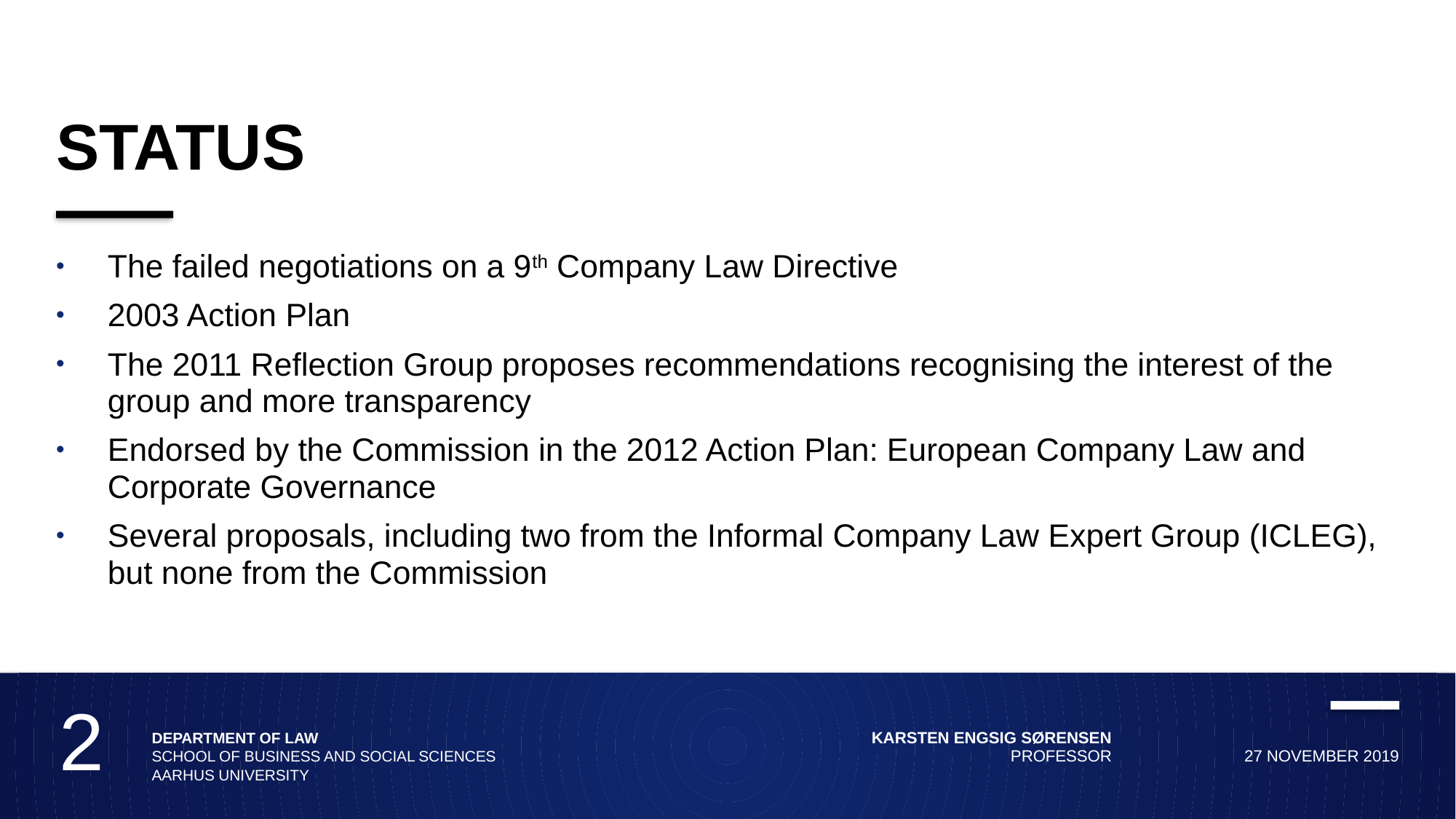

# Status
The failed negotiations on a 9th Company Law Directive
2003 Action Plan
The 2011 Reflection Group proposes recommendations recognising the interest of the group and more transparency
Endorsed by the Commission in the 2012 Action Plan: European Company Law and Corporate Governance
Several proposals, including two from the Informal Company Law Expert Group (ICLEG), but none from the Commission